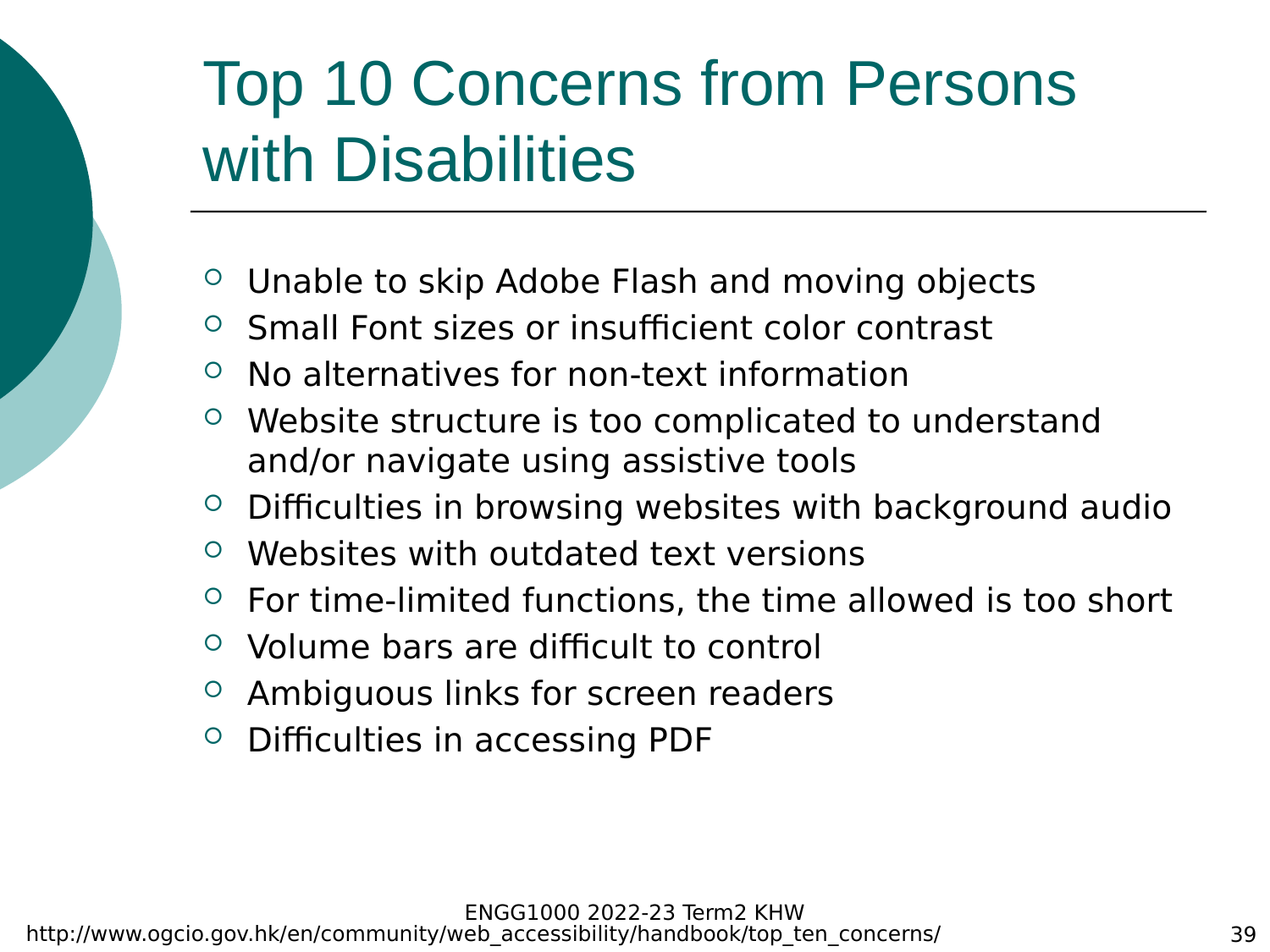

# Top 10 Concerns from Persons with Disabilities
Unable to skip Adobe Flash and moving objects
Small Font sizes or insufficient color contrast
No alternatives for non-text information
Website structure is too complicated to understand and/or navigate using assistive tools
Difficulties in browsing websites with background audio
Websites with outdated text versions
For time-limited functions, the time allowed is too short
Volume bars are difficult to control
Ambiguous links for screen readers
Difficulties in accessing PDF
ENGG1000 2022-23 Term2 KHW
39
http://www.ogcio.gov.hk/en/community/web_accessibility/handbook/top_ten_concerns/